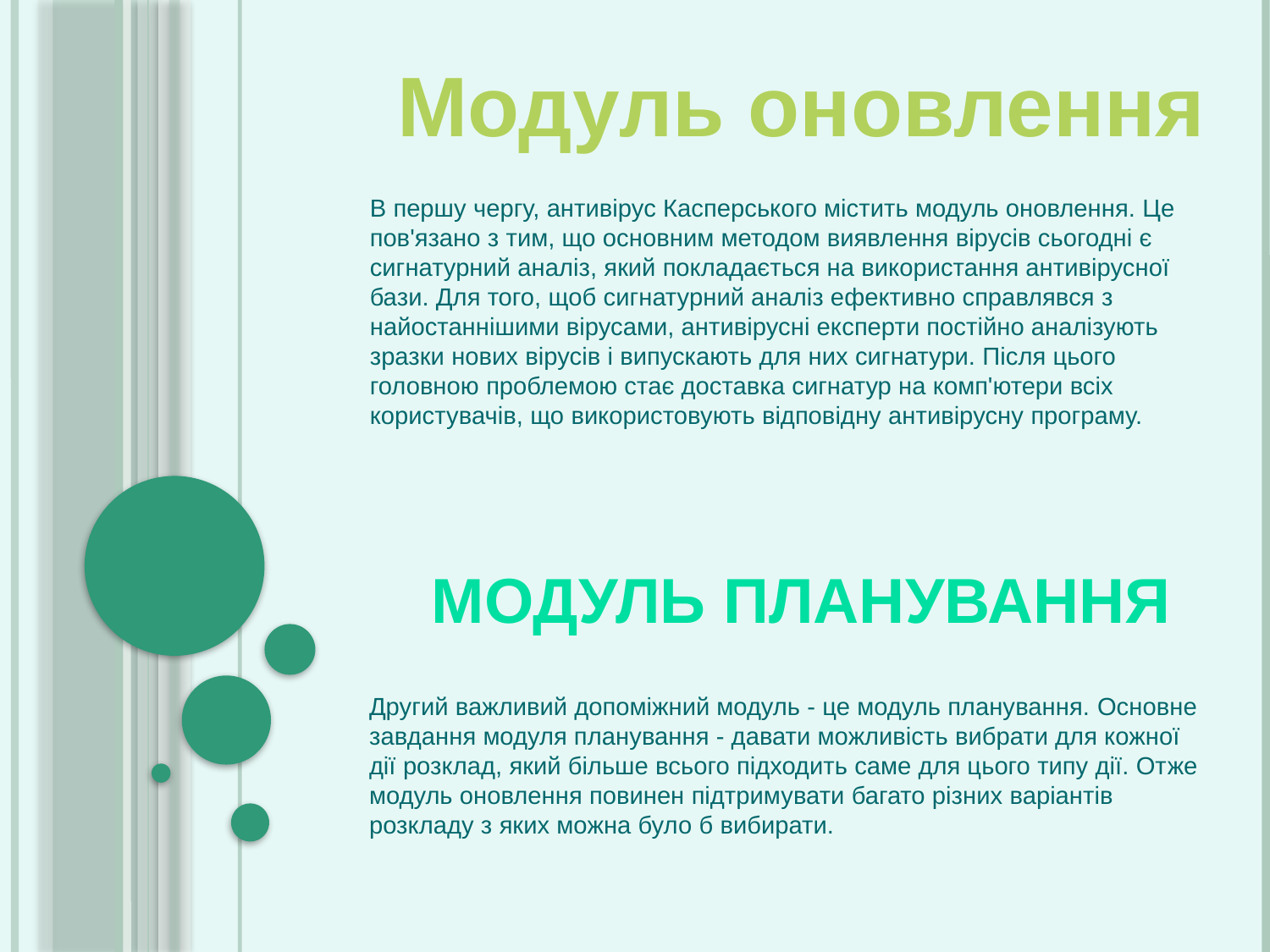

Модуль оновлення
В першу чергу, антивірус Касперського містить модуль оновлення. Це пов'язано з тим, що основним методом виявлення вірусів сьогодні є сигнатурний аналіз, який покладається на використання антивірусної бази. Для того, щоб сигнатурний аналіз ефективно справлявся з найостаннішими вірусами, антивірусні експерти постійно аналізують зразки нових вірусів і випускають для них сигнатури. Після цього головною проблемою стає доставка сигнатур на комп'ютери всіх користувачів, що використовують відповідну антивірусну програму.
Модуль планування
Другий важливий допоміжний модуль - це модуль планування. Основне завдання модуля планування - давати можливість вибрати для кожної дії розклад, який більше всього підходить саме для цього типу дії. Отже модуль оновлення повинен підтримувати багато різних варіантів розкладу з яких можна було б вибирати.